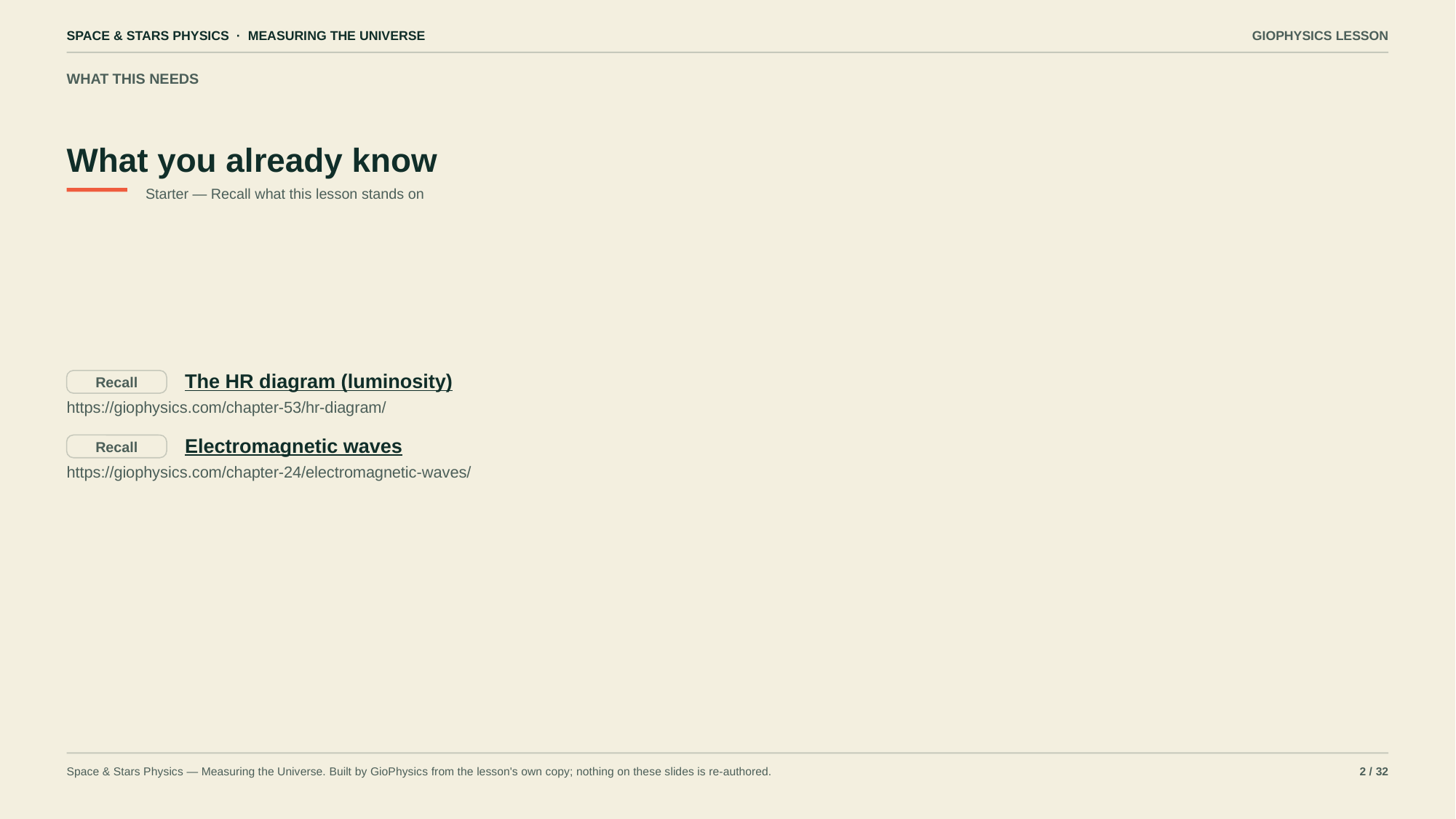

SPACE & STARS PHYSICS  ·  MEASURING THE UNIVERSE
GIOPHYSICS LESSON

WHAT THIS NEEDS
What you already know
Starter — Recall what this lesson stands on

The HR diagram (luminosity)

Recall
https://giophysics.com/chapter-53/hr-diagram/
Electromagnetic waves

Recall
https://giophysics.com/chapter-24/electromagnetic-waves/

Space & Stars Physics — Measuring the Universe. Built by GioPhysics from the lesson's own copy; nothing on these slides is re-authored.
2 / 32